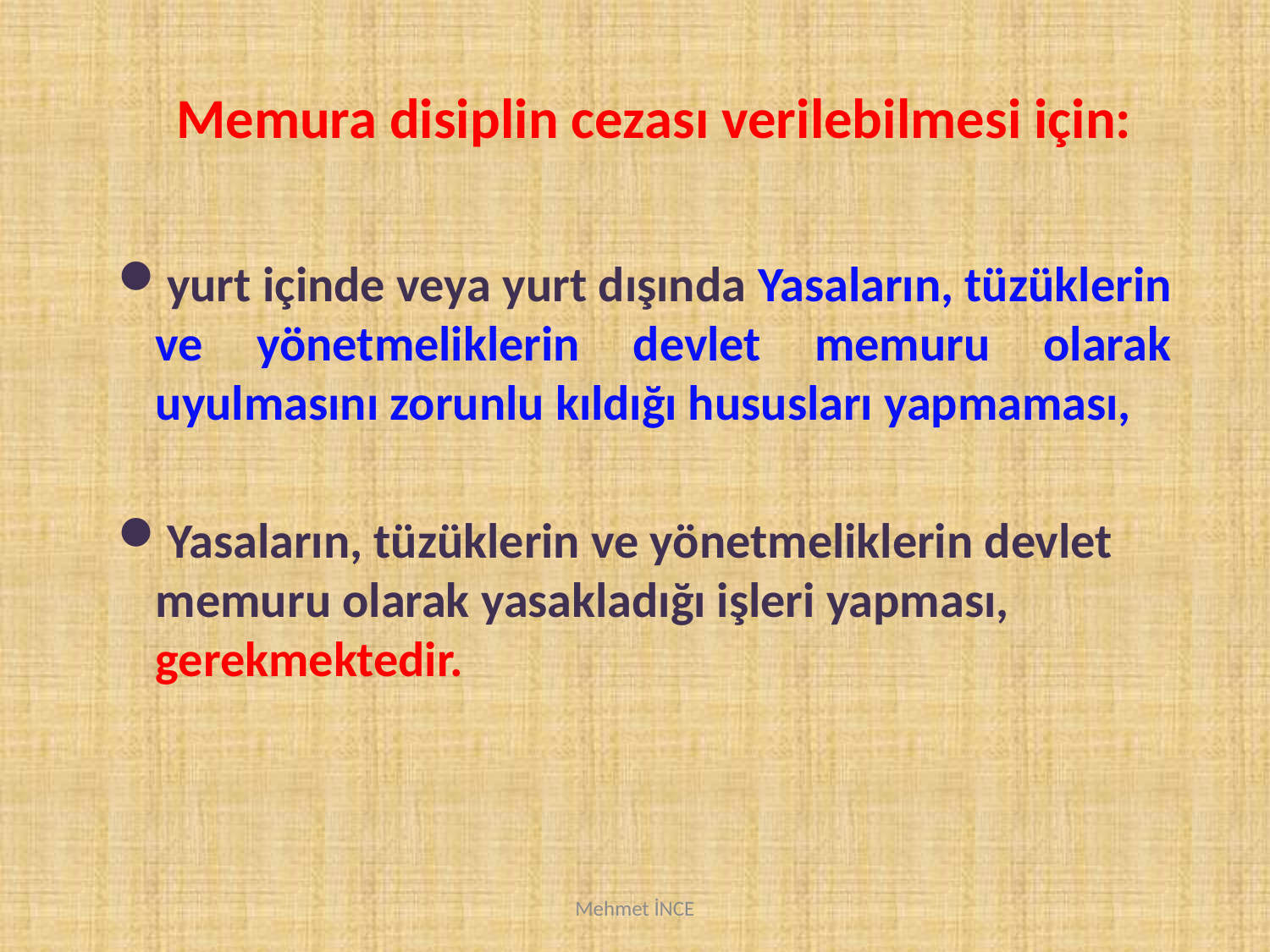

Memura disiplin cezası verilebilmesi için:
yurt içinde veya yurt dışında Yasaların, tüzüklerin ve yönetmeliklerin devlet memuru olarak uyulmasını zorunlu kıldığı hususları yapmaması,

Yasaların, tüzüklerin ve yönetmeliklerin devlet memuru olarak yasakladığı işleri yapması, gerekmektedir.
Mehmet İNCE